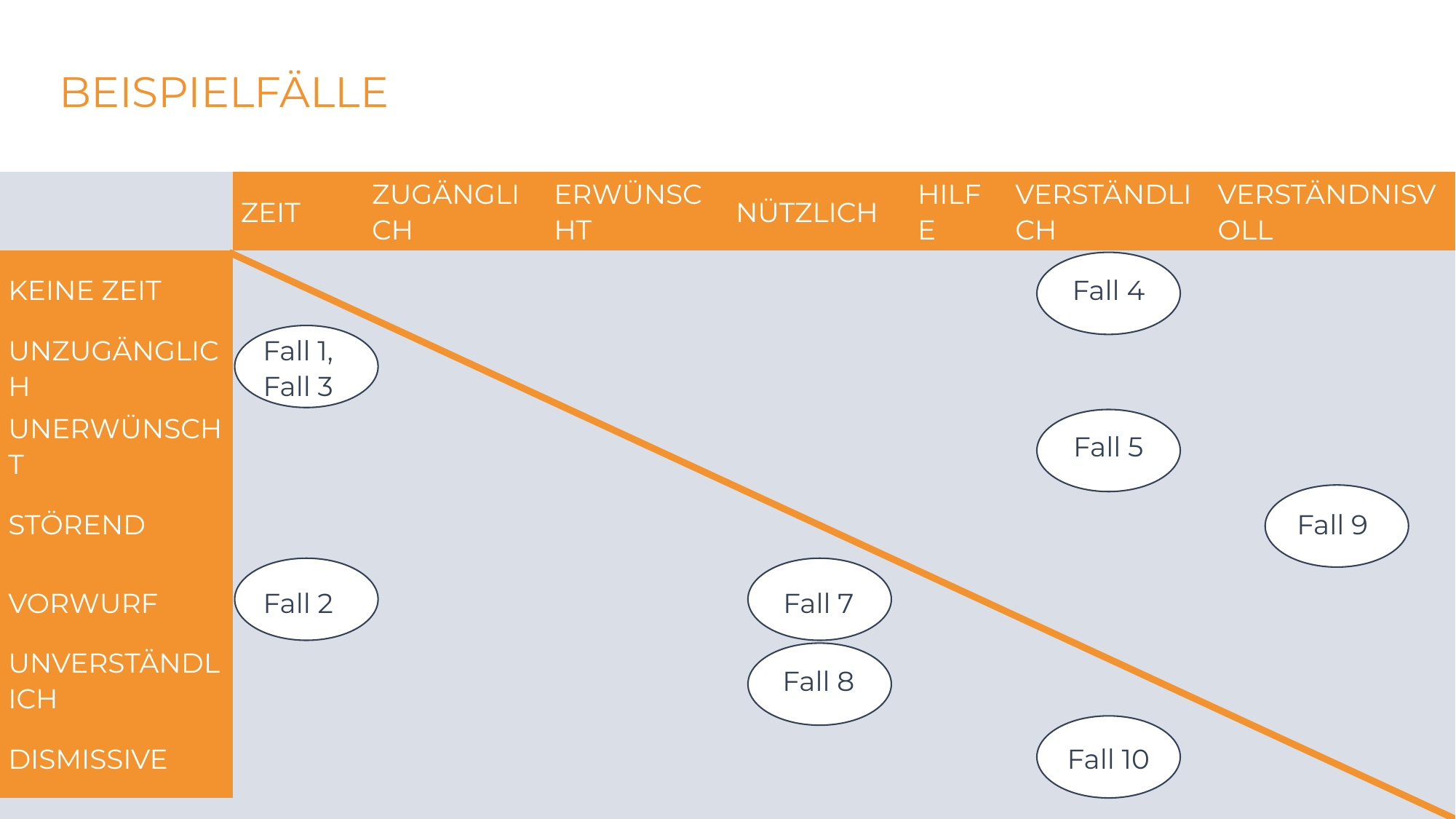

bEISPIELFÄLLE
|  | Zeit | zugänglich | erwünscht | nützlich | Hilfe | verständlich | verständnisvoll |
| --- | --- | --- | --- | --- | --- | --- | --- |
| Keine Zeit |  |  |  |  |  | Fall 4 |  |
| unzugänglich | Fall 1, Fall 3 |  |  |  |  |  |  |
| unerwünscht |  |  |  |  |  | Fall 5 |  |
| störend |  |  |  |  |  |  | Fall 9 |
| Vorwurf | Fall 2 |  |  | Fall 7 |  |  |  |
| unverständlich |  |  |  | Fall 8 |  |  |  |
| dismissive |  |  |  |  |  | Fall 10 |  |